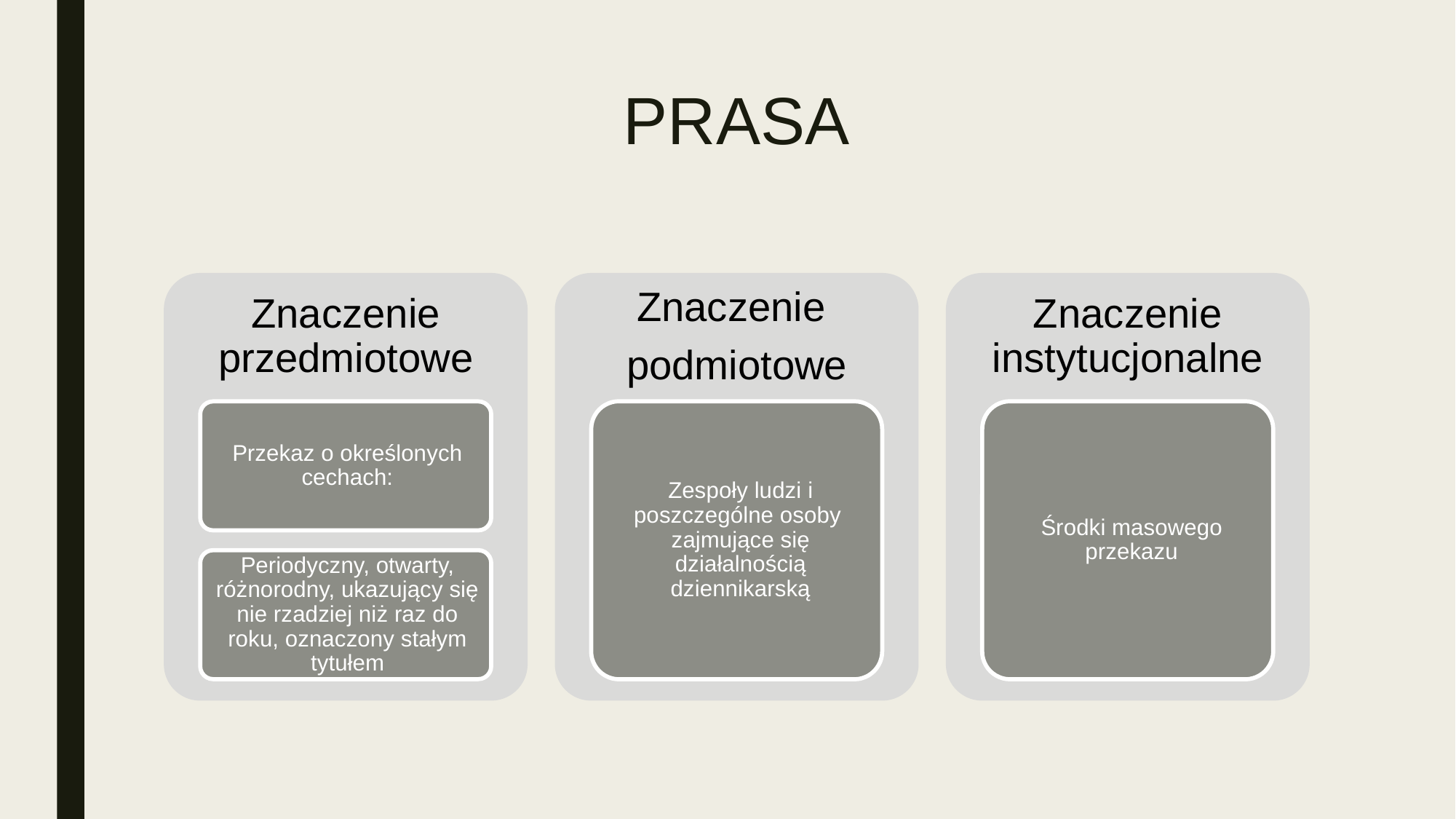

# PRASA
Znaczenie przedmiotowe
Przekaz o określonych cechach:
Periodyczny, otwarty, różnorodny, ukazujący się nie rzadziej niż raz do roku, oznaczony stałym tytułem
Znaczenie
podmiotowe
Zespoły ludzi i poszczególne osoby  zajmujące się działalnością dziennikarską
Znaczenie instytucjonalne
Środki masowego przekazu